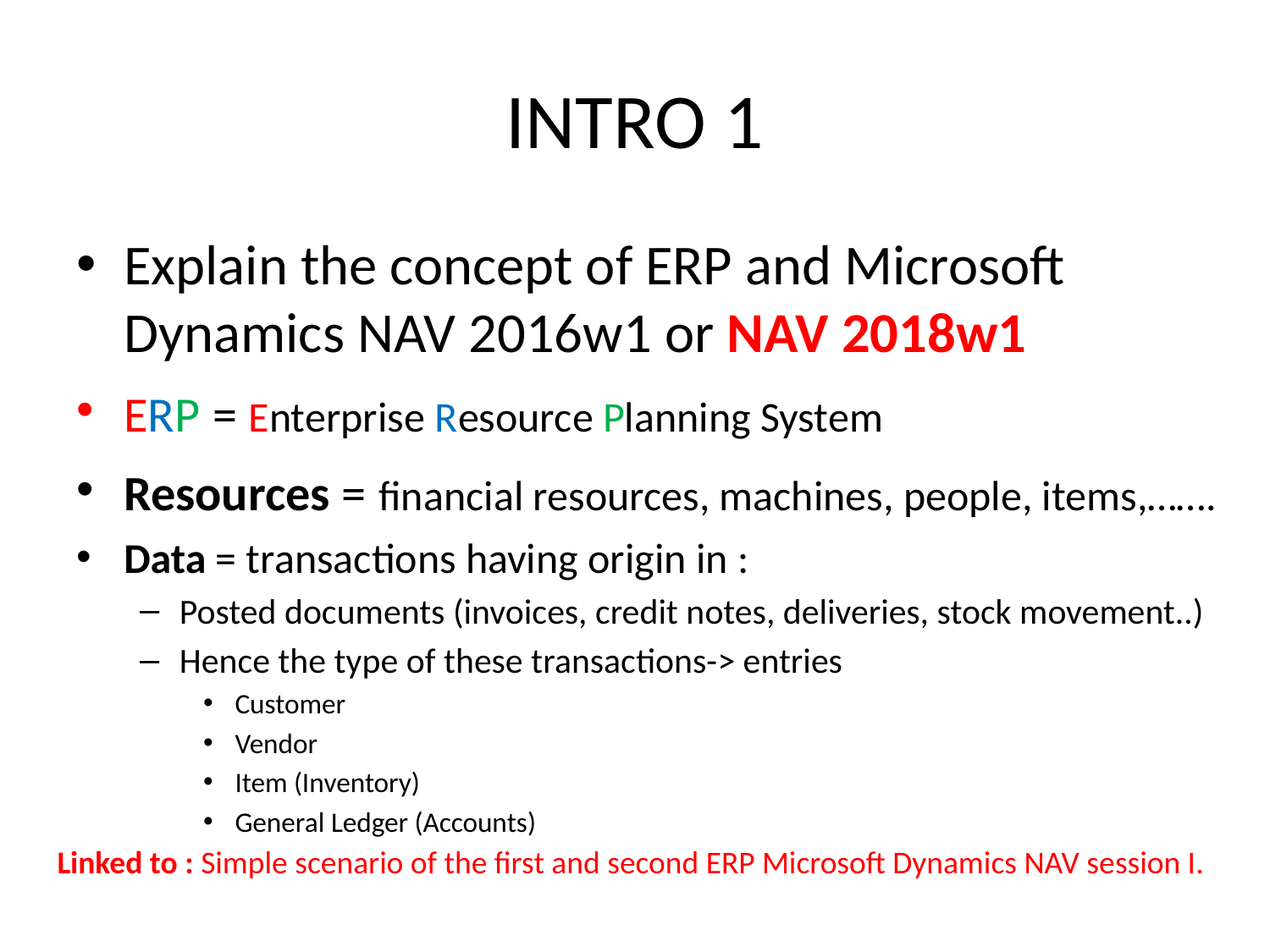

# INTRO 1
Explain the concept of ERP and Microsoft Dynamics NAV 2016w1 or NAV 2018w1
ERP = Enterprise Resource Planning System
Resources = financial resources, machines, people, items,…….
Data = transactions having origin in :
Posted documents (invoices, credit notes, deliveries, stock movement..)
Hence the type of these transactions-> entries
Customer
Vendor
Item (Inventory)
General Ledger (Accounts)
Linked to : Simple scenario of the first and second ERP Microsoft Dynamics NAV session I.